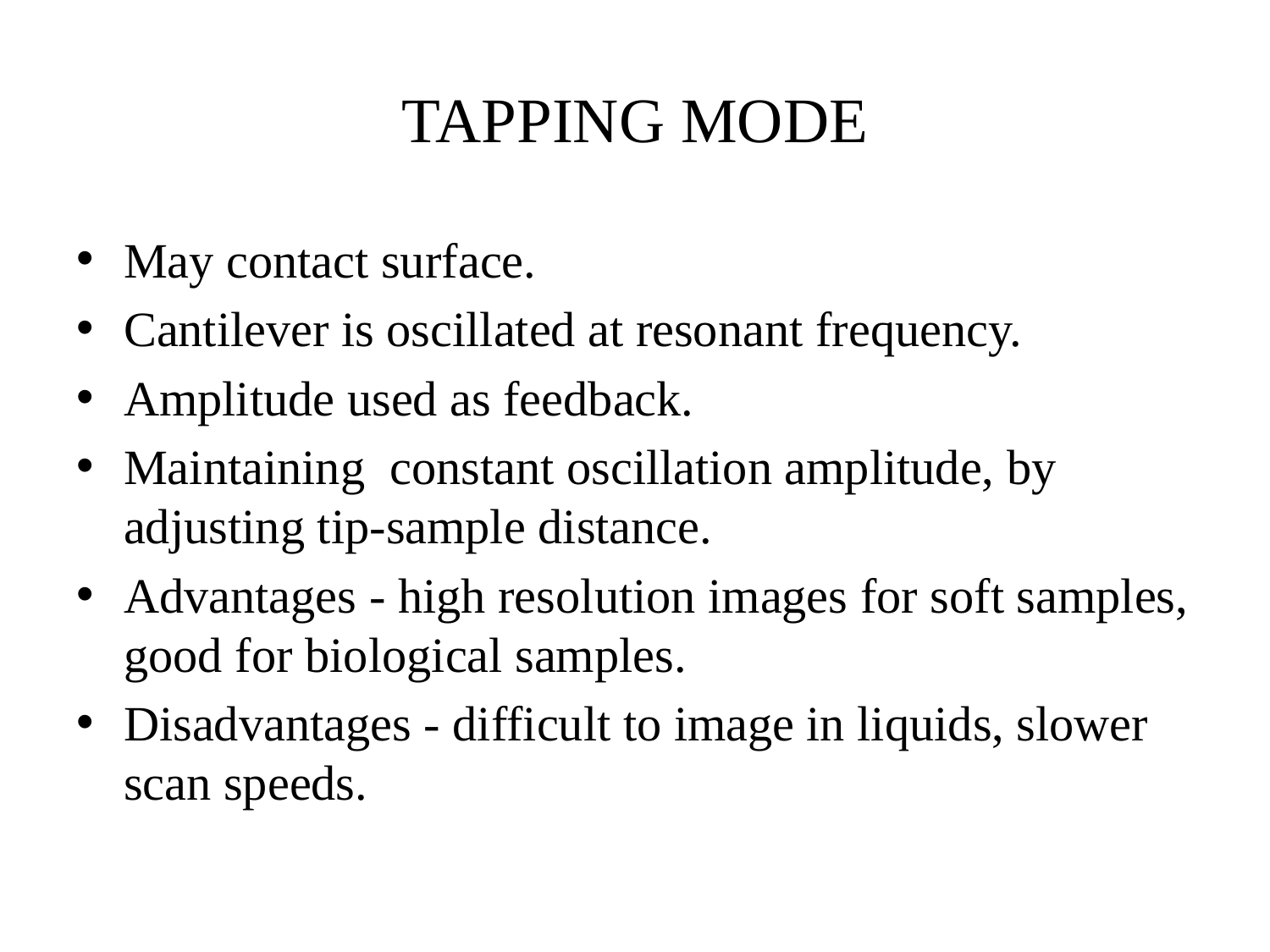

# TAPPING MODE
May contact surface.
Cantilever is oscillated at resonant frequency.
Amplitude used as feedback.
Maintaining  constant oscillation amplitude, by adjusting tip-sample distance.
Advantages - high resolution images for soft samples, good for biological samples.
Disadvantages - difficult to image in liquids, slower scan speeds.